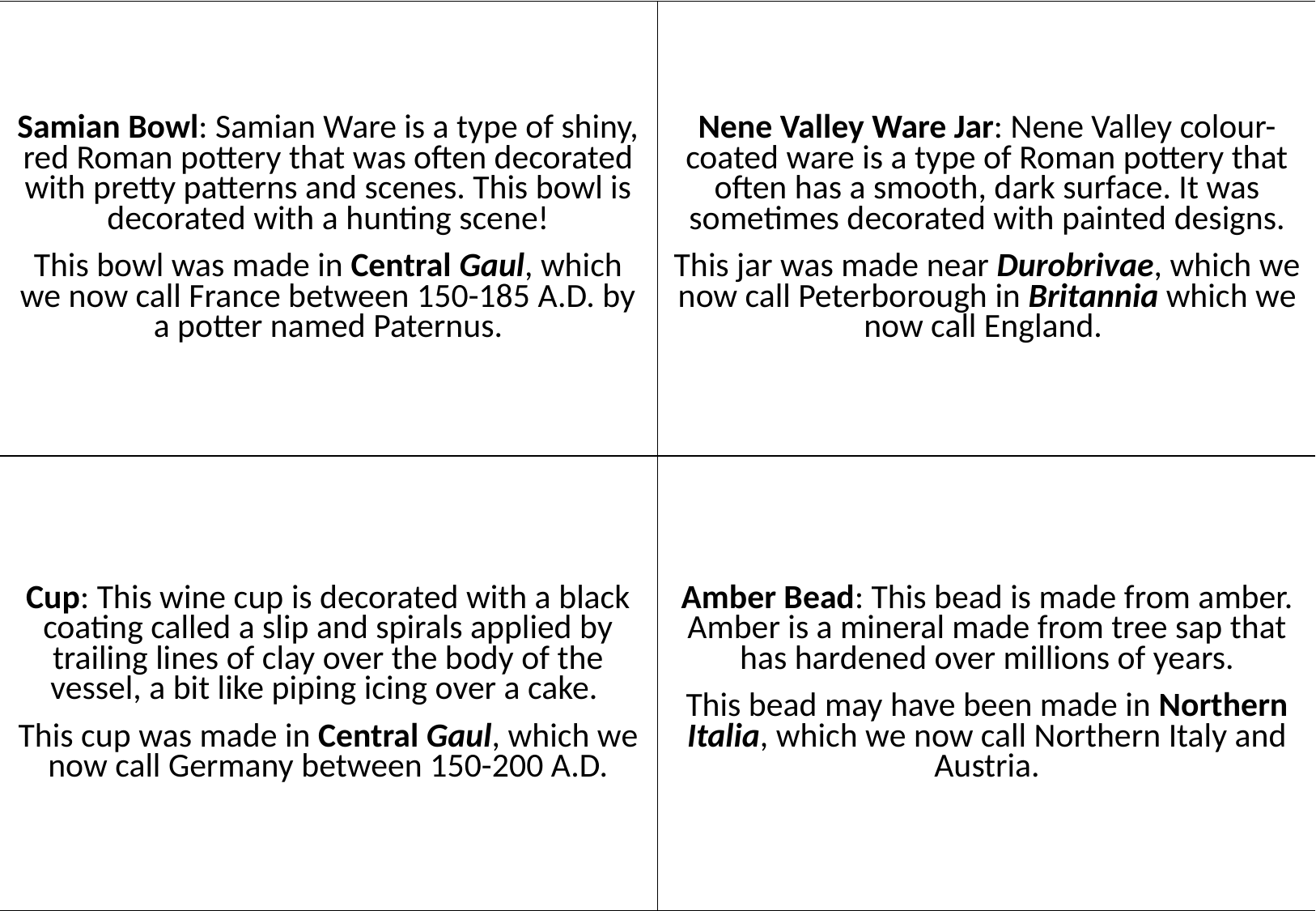

Print these A5, cut out and place back-to-back with corresponding photograph
before laminating
| Samian Bowl: Samian Ware is a type of shiny, red Roman pottery that was often decorated with pretty patterns and scenes. This bowl is decorated with a hunting scene! This bowl was made in Central Gaul, which we now call France between 150-185 A.D. by a potter named Paternus. | Nene Valley Ware Jar: Nene Valley colour-coated ware is a type of Roman pottery that often has a smooth, dark surface. It was sometimes decorated with painted designs. This jar was made near Durobrivae, which we now call Peterborough in Britannia which we now call England. |
| --- | --- |
| Cup: This wine cup is decorated with a black coating called a slip and spirals applied by trailing lines of clay over the body of the vessel, a bit like piping icing over a cake. This cup was made in Central Gaul, which we now call Germany between 150-200 A.D. | Amber Bead: This bead is made from amber. Amber is a mineral made from tree sap that has hardened over millions of years. This bead may have been made in Northern Italia, which we now call Northern Italy and Austria. |